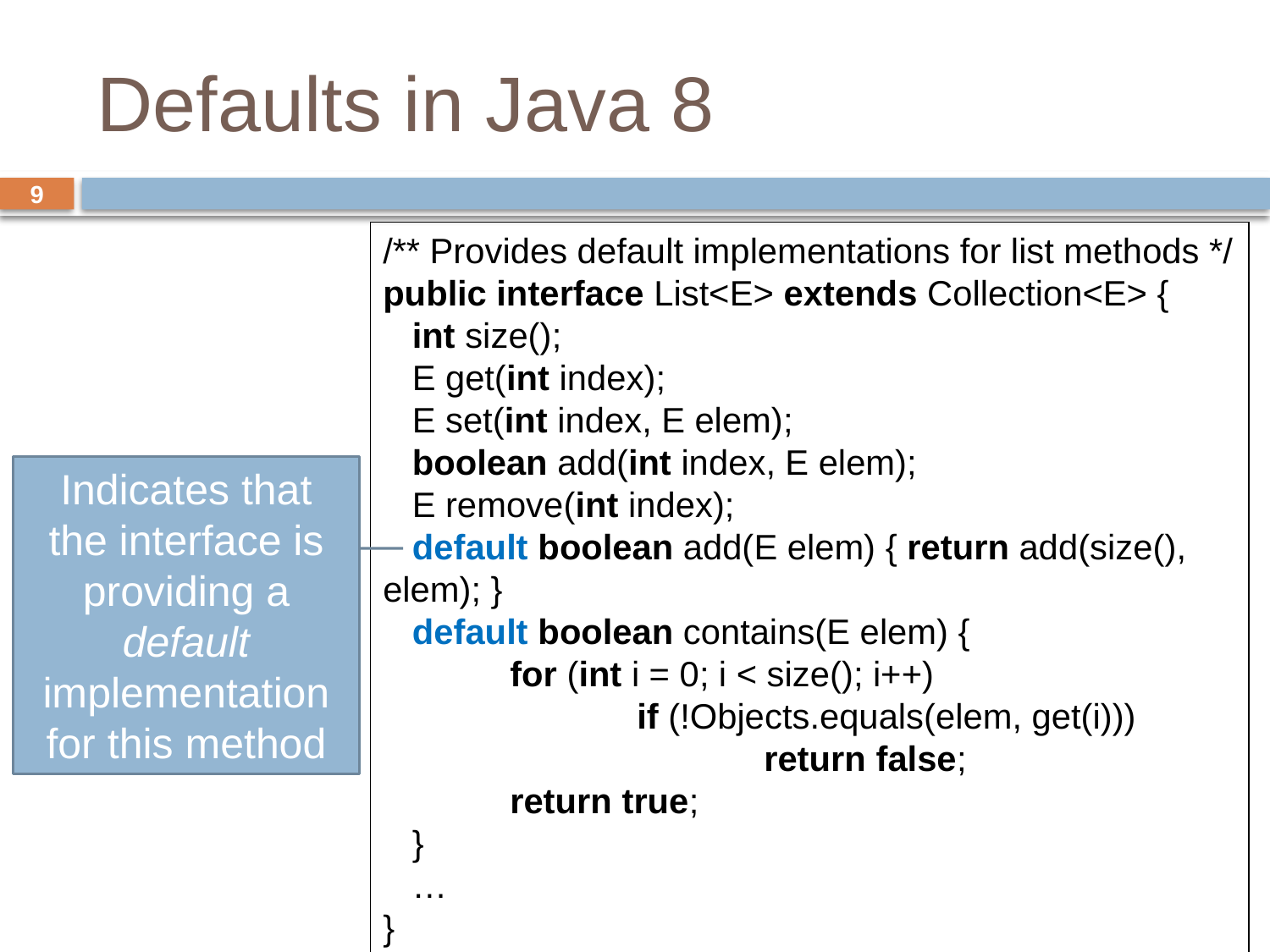

# Defaults in Java 8
9
/** Provides default implementations for list methods */
public interface List<E> extends Collection<E> {
   int size();
   E get(int index);
   E set(int index, E elem);
   boolean add(int index, E elem);
   E remove(int index);
   default boolean add(E elem) { return add(size(), elem); }
   default boolean contains(E elem) {
	for (int i = 0; i < size(); i++)
		if (!Objects.equals(elem, get(i)))
			return false;
	return true;
   }
   …
}
Indicates that the interface is providing a default implementation for this method